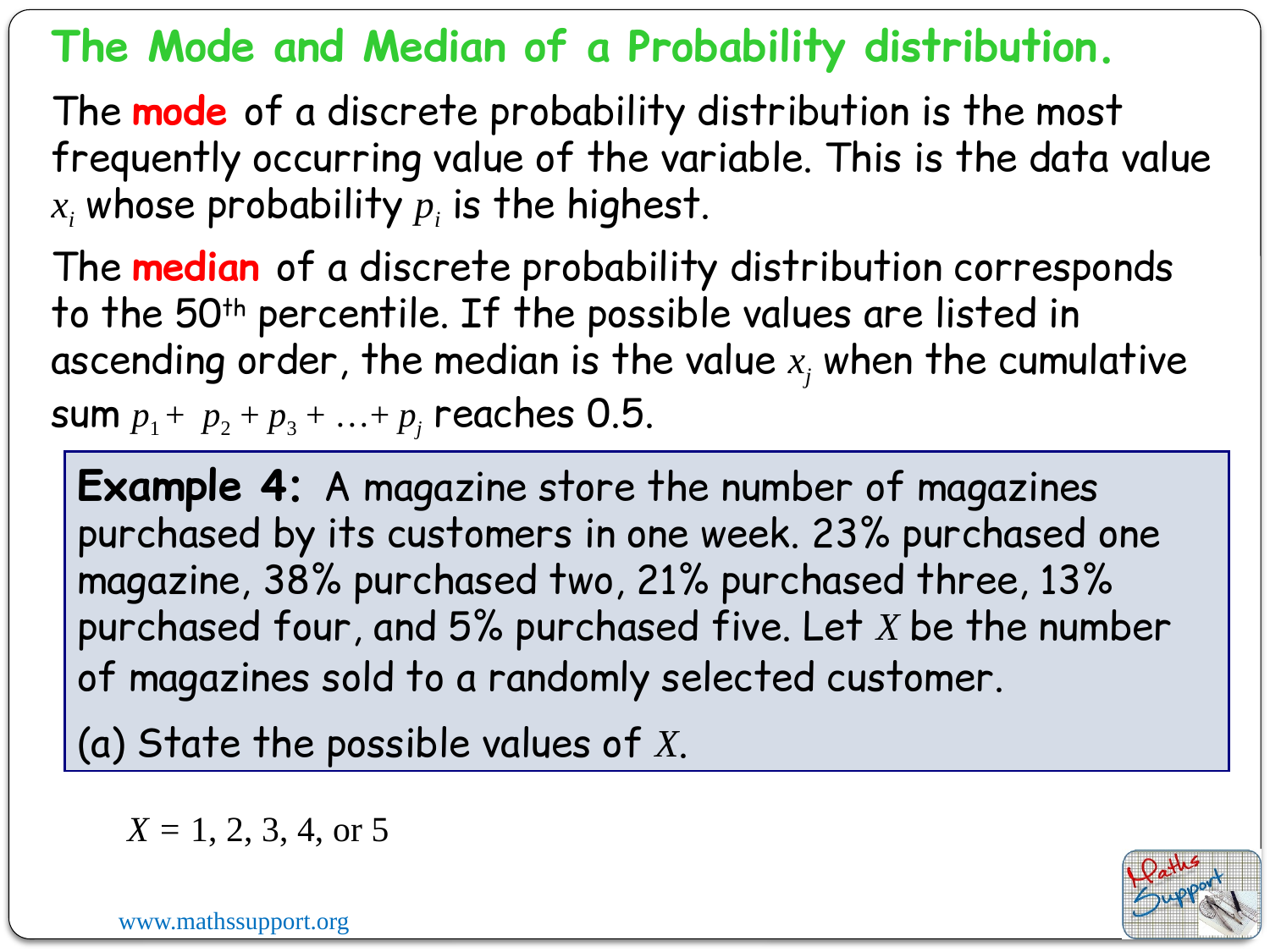

The Mode and Median of a Probability distribution.
The mode of a discrete probability distribution is the most frequently occurring value of the variable. This is the data value xi whose probability pi is the highest.
The median of a discrete probability distribution corresponds to the 50th percentile. If the possible values are listed in ascending order, the median is the value xj when the cumulative sum p1 +  p2 + p3 + …+ pj reaches 0.5.
Example 4: A magazine store the number of magazines purchased by its customers in one week. 23% purchased one magazine, 38% purchased two, 21% purchased three, 13% purchased four, and 5% purchased five. Let X be the number of magazines sold to a randomly selected customer.
(a) State the possible values of X.
X = 1, 2, 3, 4, or 5